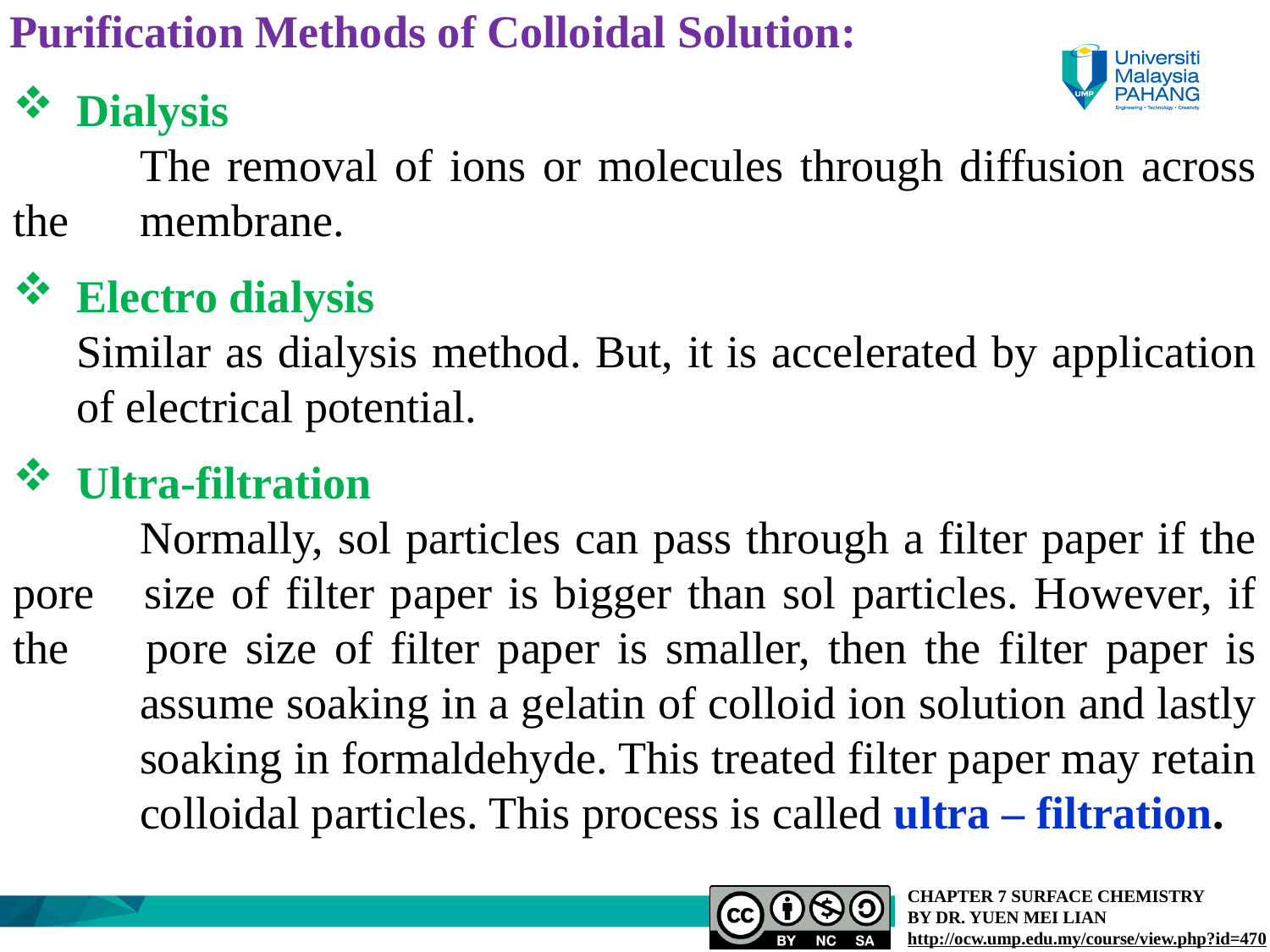

Purification Methods of Colloidal Solution:
Dialysis
	The removal of ions or molecules through diffusion across the 	membrane.

Electro dialysis
Similar as dialysis method. But, it is accelerated by application of electrical potential.

Ultra-filtration
	Normally, sol particles can pass through a filter paper if the pore 	size of filter paper is bigger than sol particles. However, if the 	pore size of filter paper is smaller, then the filter paper is 	assume soaking in a gelatin of colloid ion solution and lastly 	soaking in formaldehyde. This treated filter paper may retain 	colloidal particles. This process is called ultra – filtration.